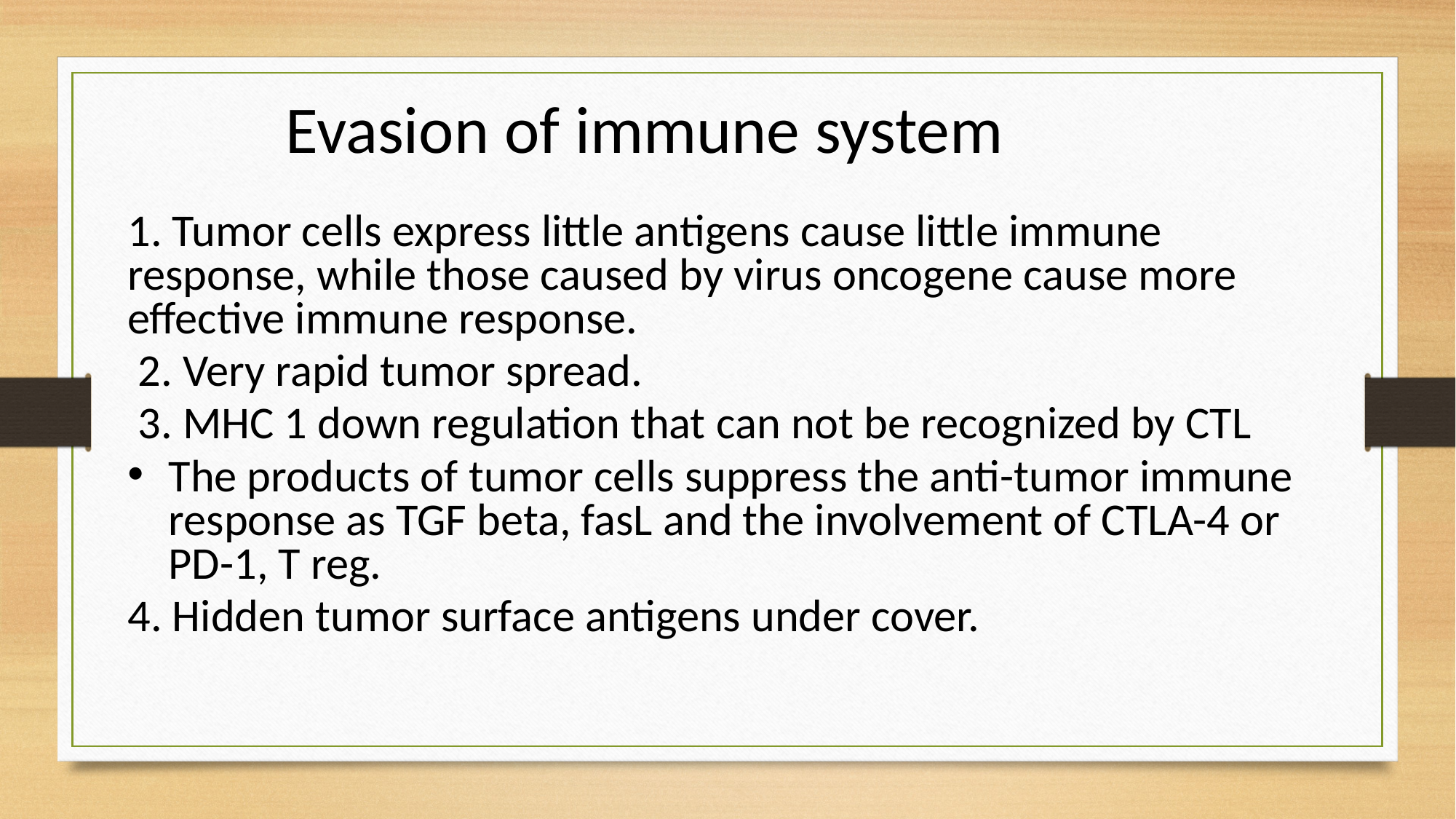

Evasion of immune system
1. Tumor cells express little antigens cause little immune response, while those caused by virus oncogene cause more effective immune response.
 2. Very rapid tumor spread.
 3. MHC 1 down regulation that can not be recognized by CTL
The products of tumor cells suppress the anti-tumor immune response as TGF beta, fasL and the involvement of CTLA-4 or PD-1, T reg.
4. Hidden tumor surface antigens under cover.